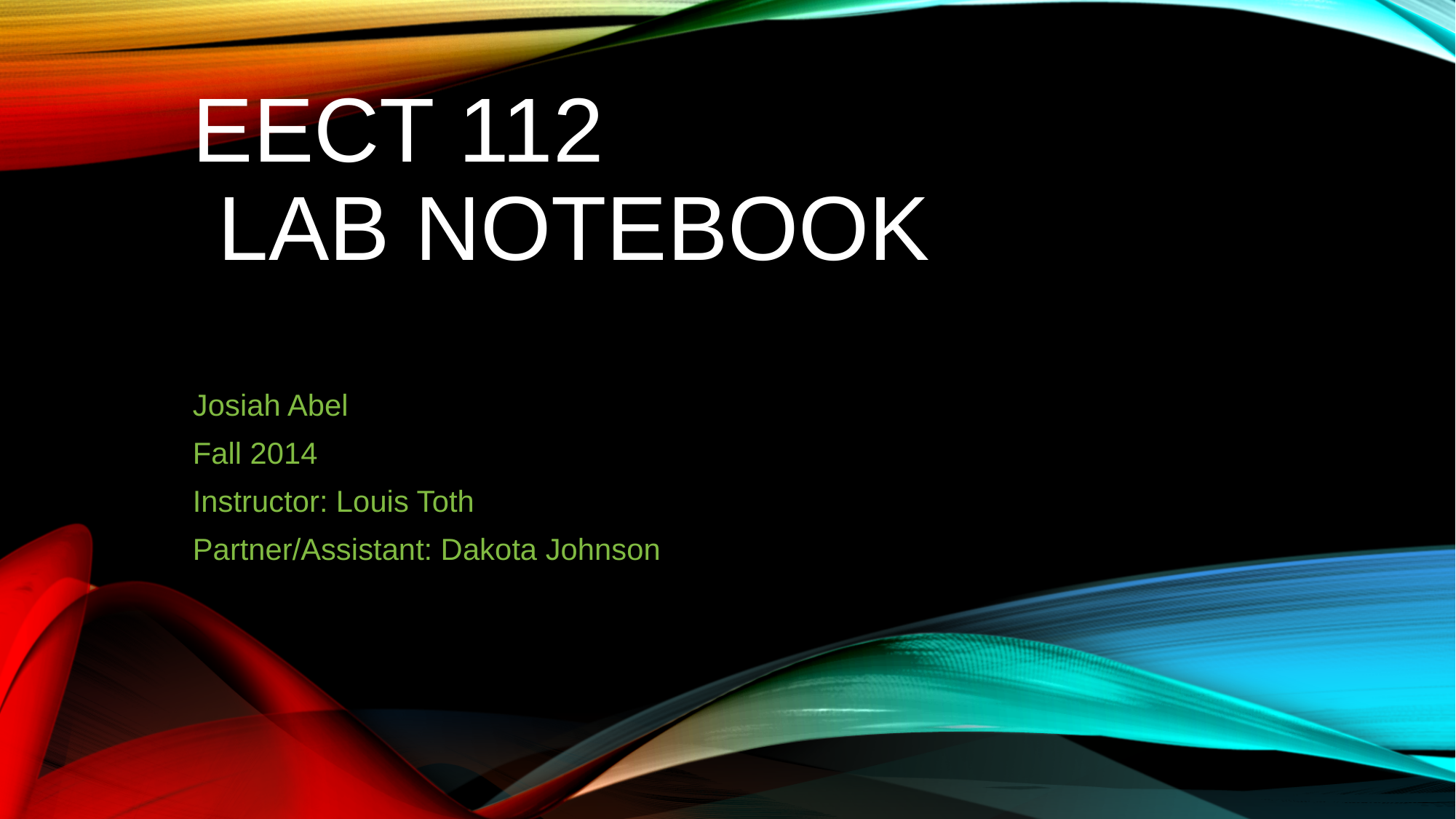

# EECT 112 LAB NOTEBOOK
Josiah Abel
Fall 2014
Instructor: Louis Toth
Partner/Assistant: Dakota Johnson